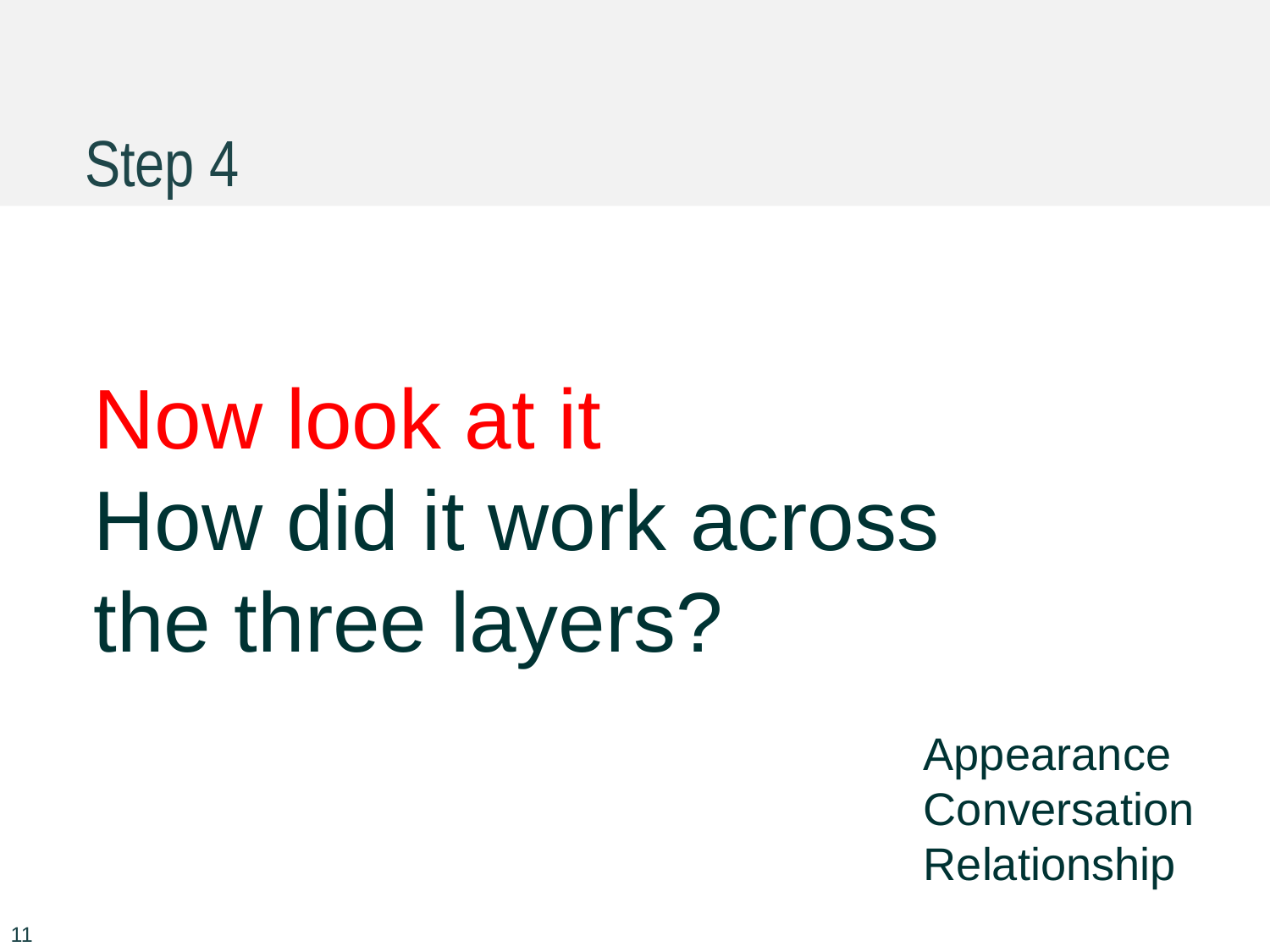

# Step 4
Now look at it
How did it work across
the three layers?
Appearance
Conversation
Relationship
11